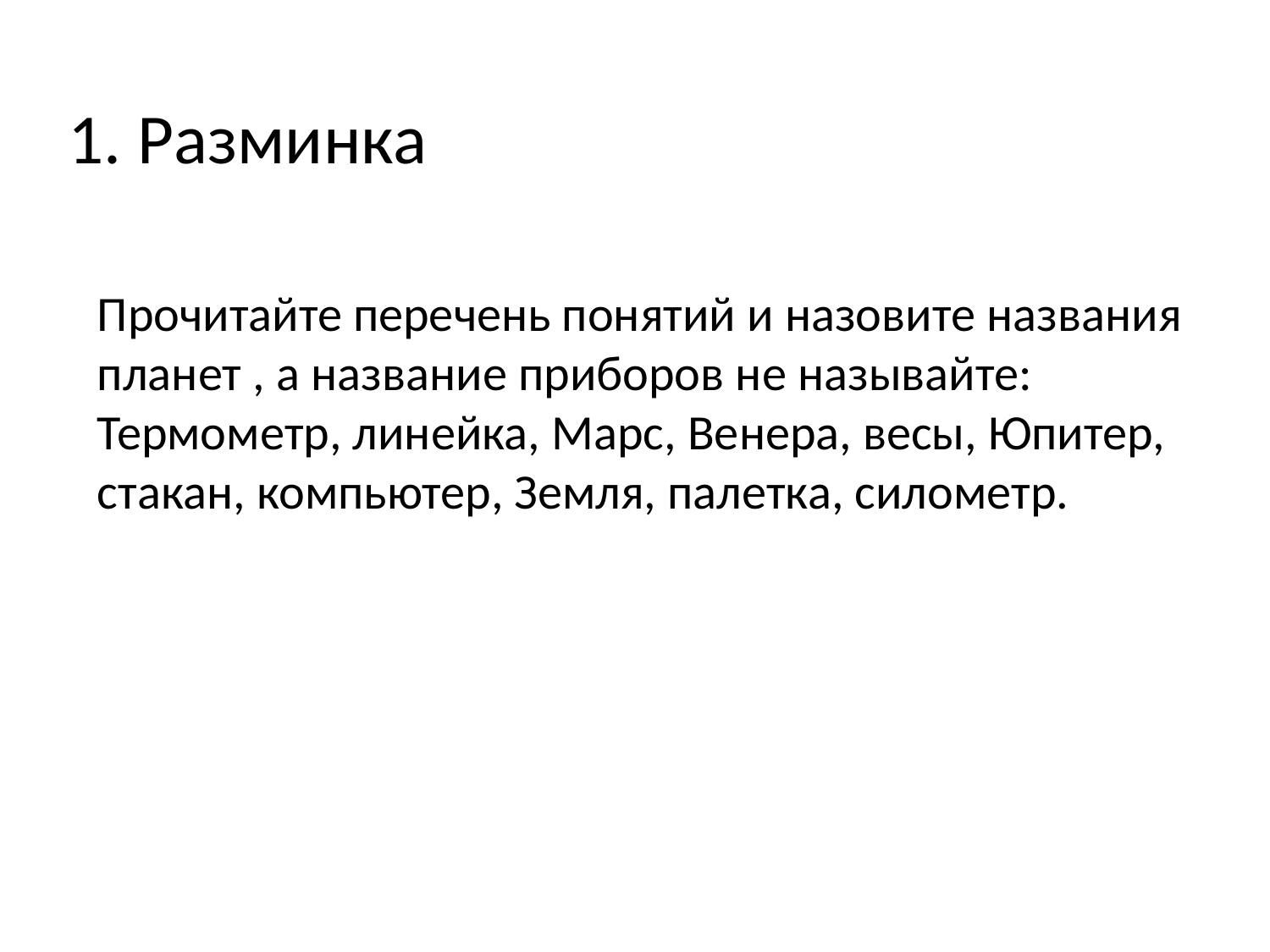

# 1. Разминка
Прочитайте перечень понятий и назовите названия планет , а название приборов не называйте:
Термометр, линейка, Марс, Венера, весы, Юпитер, стакан, компьютер, Земля, палетка, силометр.